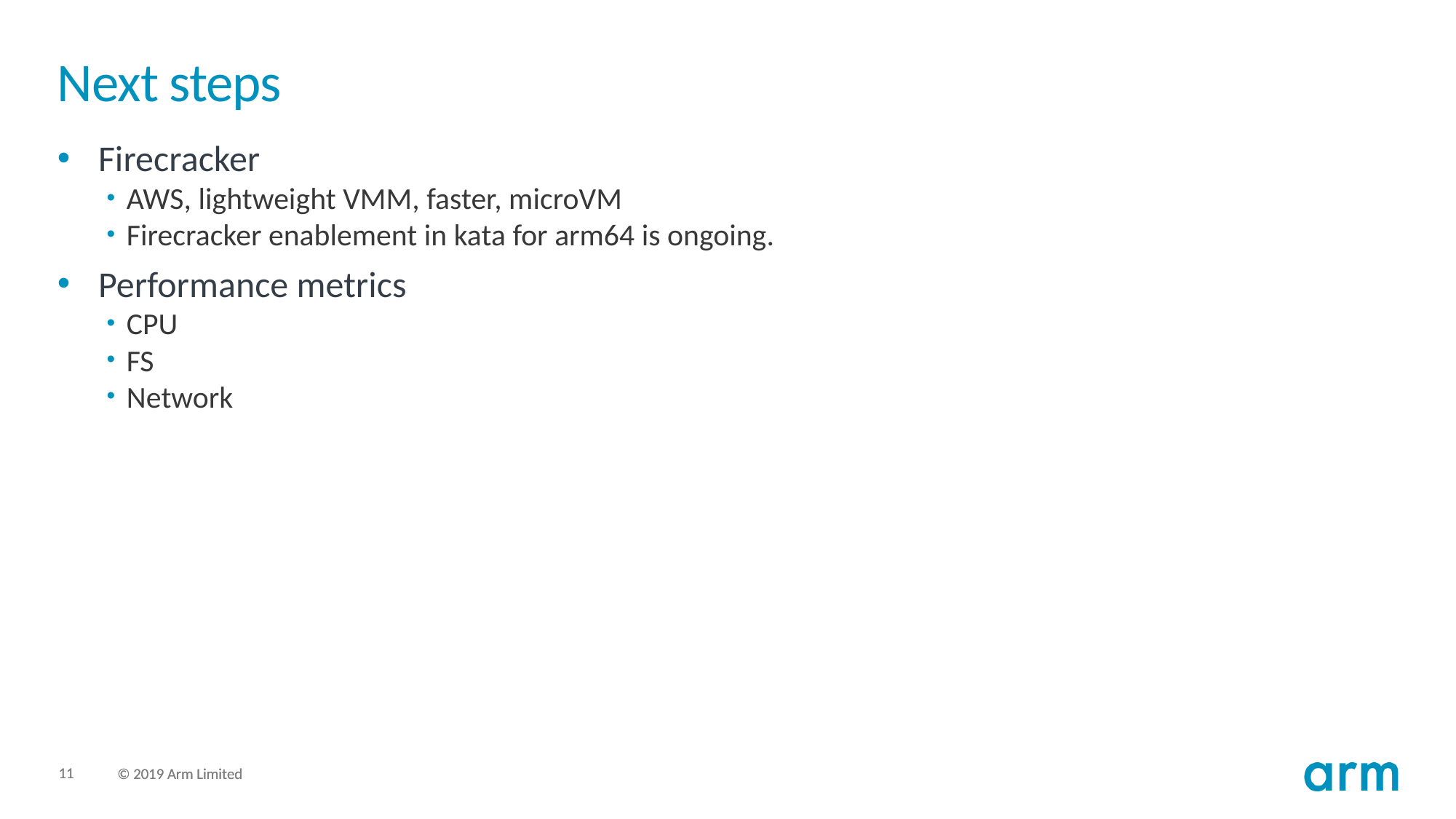

11
# Next steps
Firecracker
AWS, lightweight VMM, faster, microVM
Firecracker enablement in kata for arm64 is ongoing.
Performance metrics
CPU
FS
Network